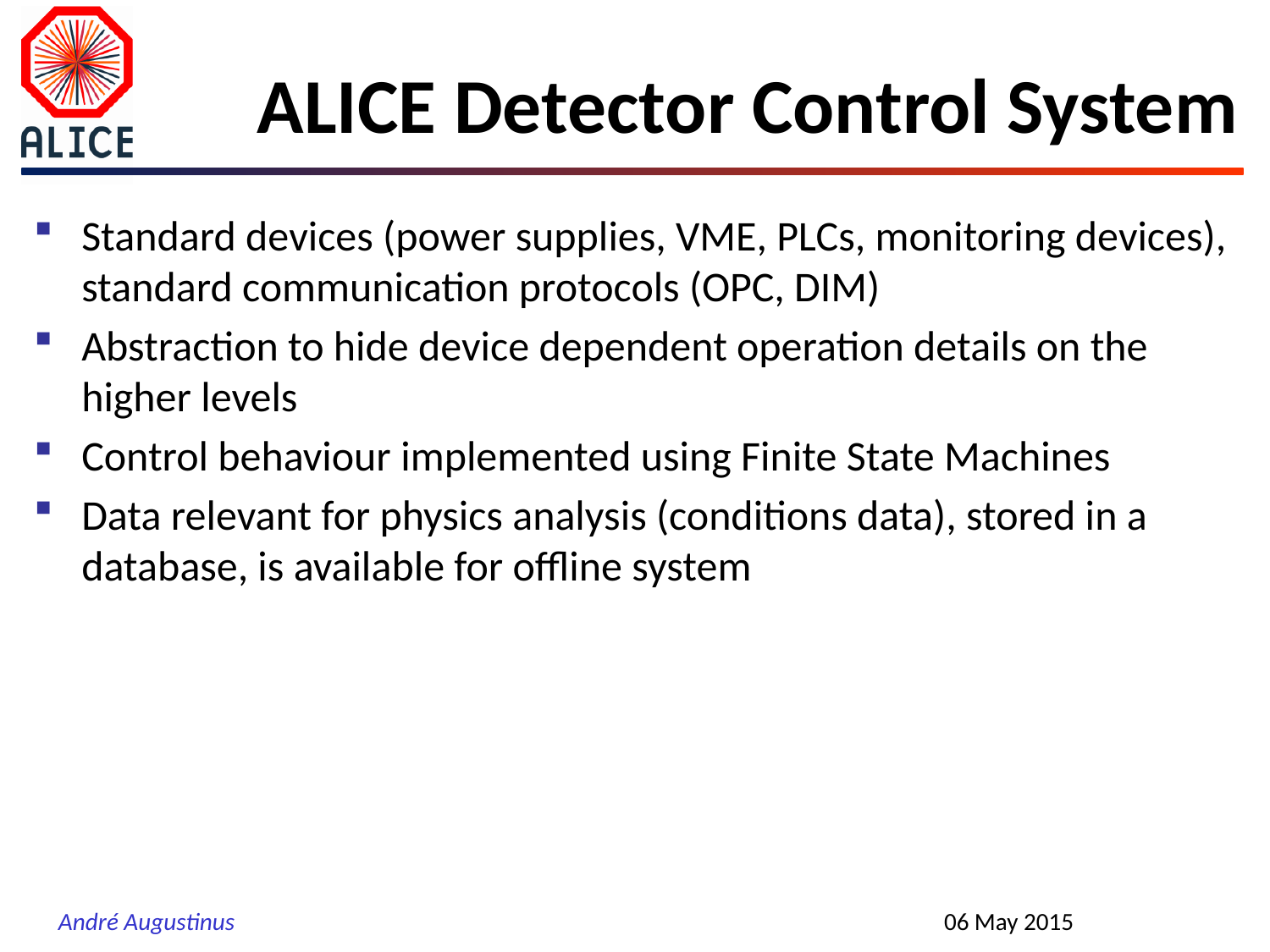

# ALICE Detector Control System
Standard devices (power supplies, VME, PLCs, monitoring devices), standard communication protocols (OPC, DIM)
Abstraction to hide device dependent operation details on the higher levels
Control behaviour implemented using Finite State Machines
Data relevant for physics analysis (conditions data), stored in a database, is available for offline system

06 May 2015